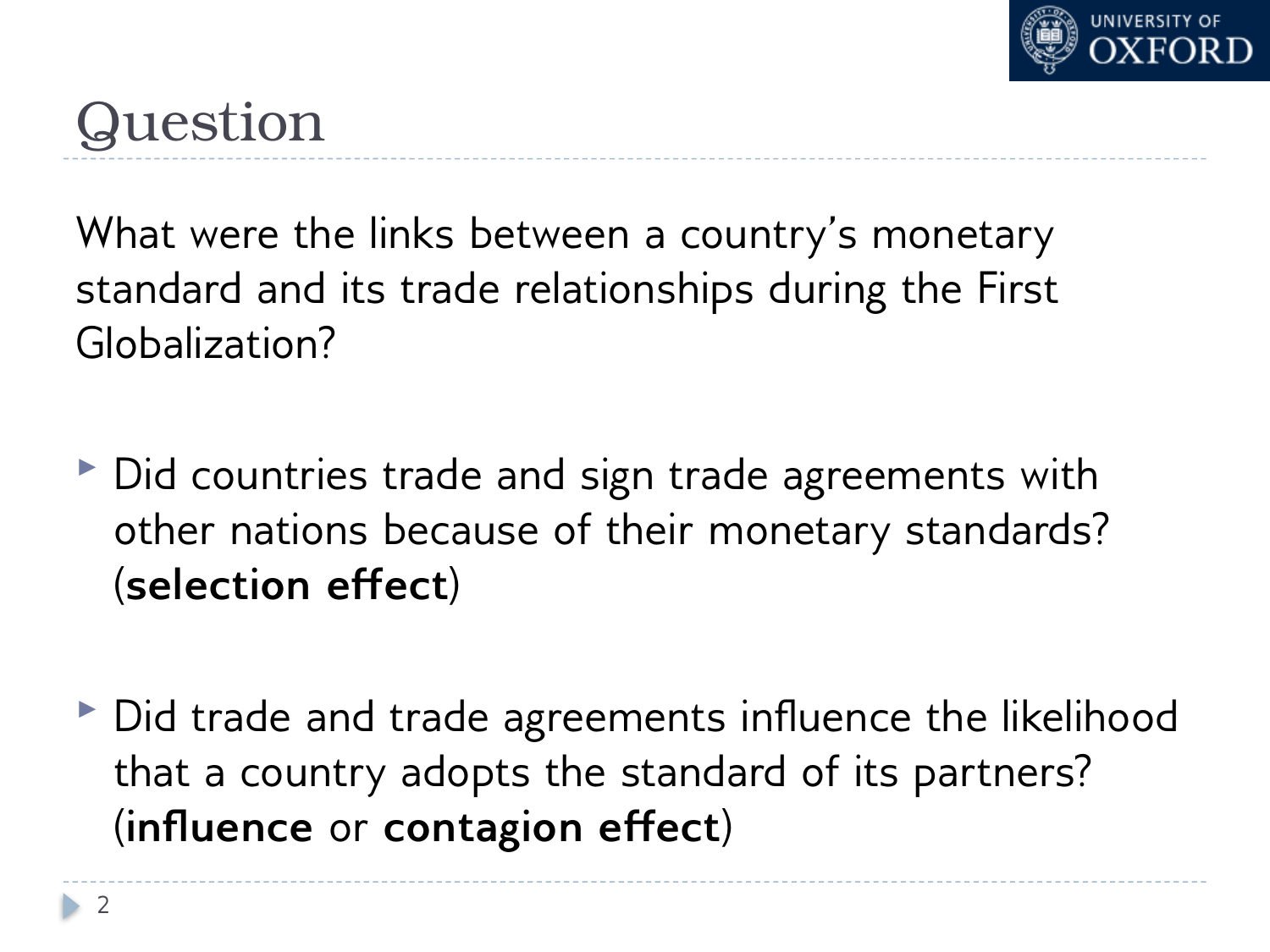

# Question
What were the links between a country’s monetary standard and its trade relationships during the First Globalization?

Did countries trade and sign trade agreements with other nations because of their monetary standards? 	(selection effect)

Did trade and trade agreements influence the likelihood that a country adopts the standard of its partners? 	(influence or contagion effect)

2